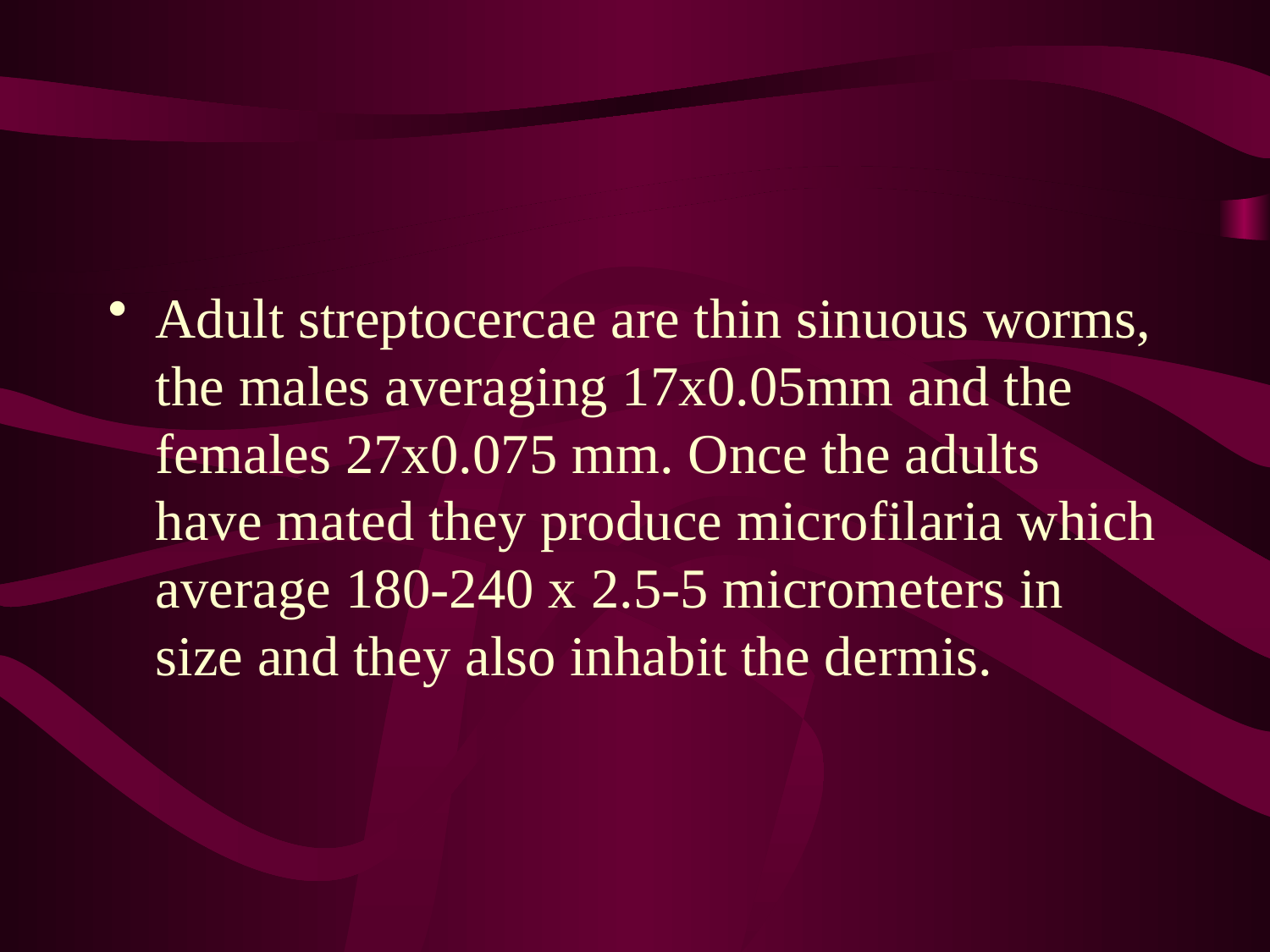

#
Adult streptocercae are thin sinuous worms, the males averaging 17x0.05mm and the females 27x0.075 mm. Once the adults have mated they produce microfilaria which average 180-240 x 2.5-5 micrometers in size and they also inhabit the dermis.